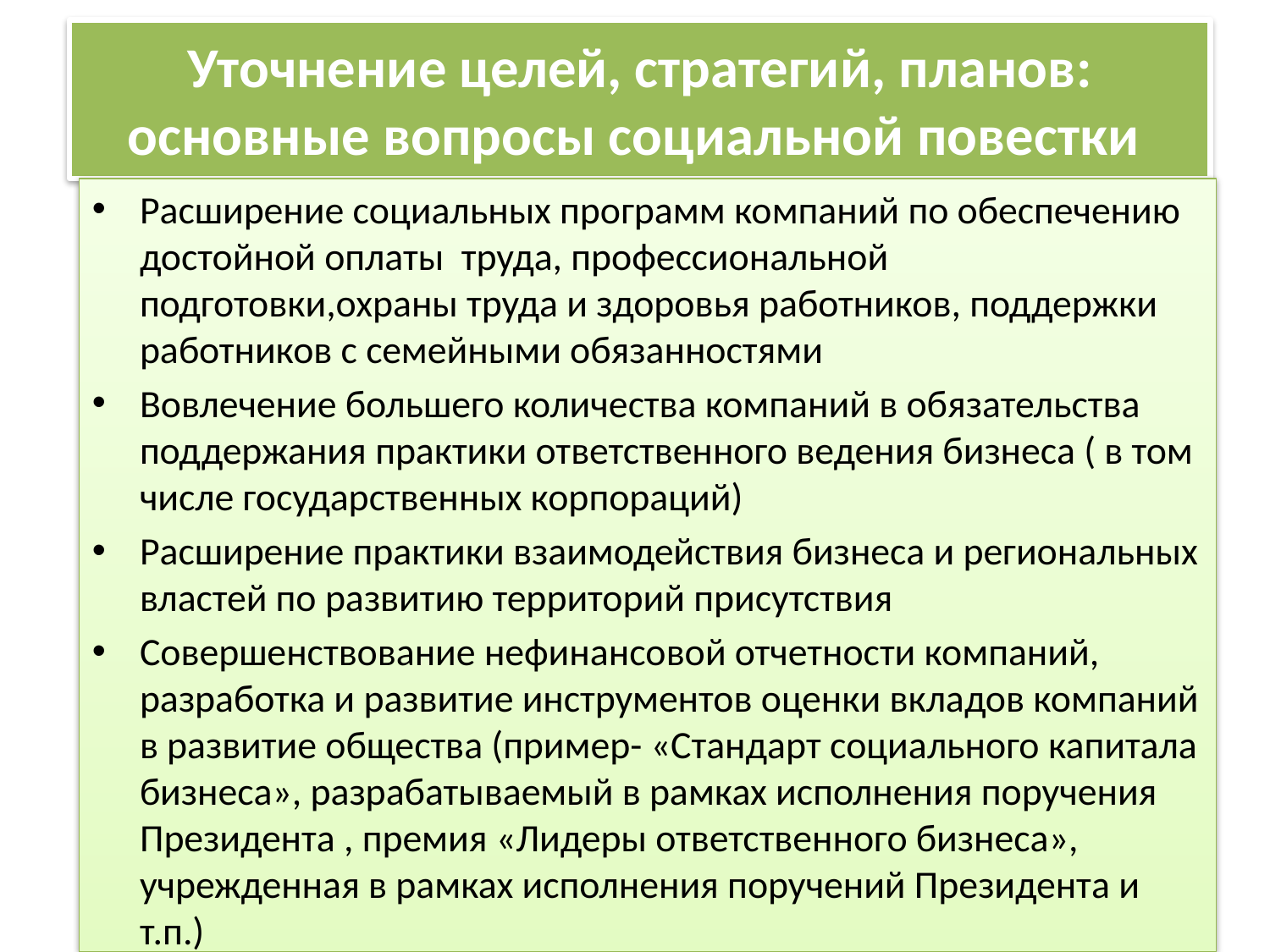

# Уточнение целей, стратегий, планов: основные вопросы социальной повестки
Расширение социальных программ компаний по обеспечению достойной оплаты  труда, профессиональной подготовки,охраны труда и здоровья работников, поддержки работников с семейными обязанностями
Вовлечение большего количества компаний в обязательства поддержания практики ответственного ведения бизнеса ( в том числе государственных корпораций)
Расширение практики взаимодействия бизнеса и региональных властей по развитию территорий присутствия
Совершенствование нефинансовой отчетности компаний, разработка и развитие инструментов оценки вкладов компаний в развитие общества (пример- «Стандарт социального капитала бизнеса», разрабатываемый в рамках исполнения поручения Президента , премия «Лидеры ответственного бизнеса», учрежденная в рамках исполнения поручений Президента и т.п.)